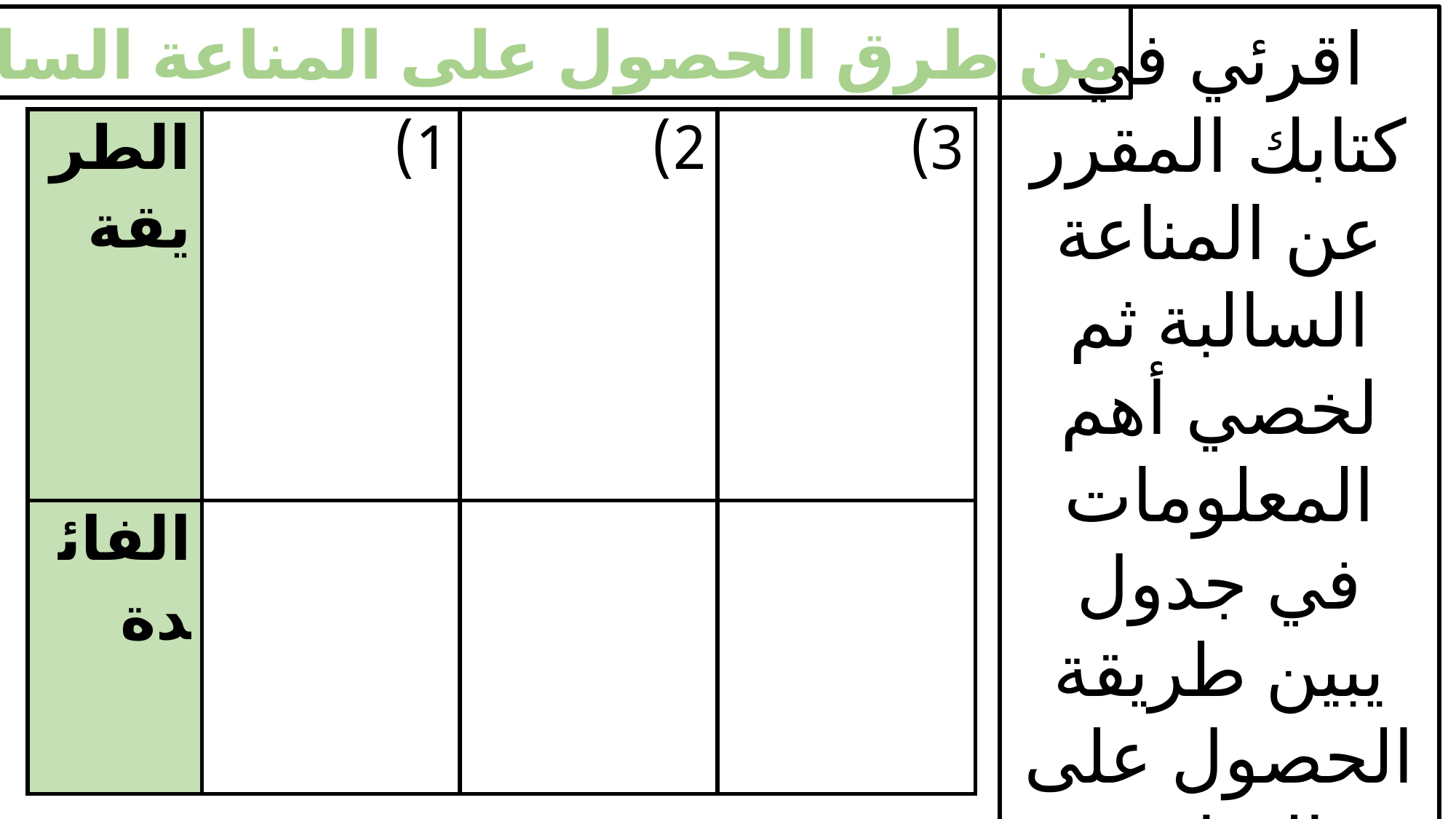

من طرق الحصول على المناعة السالبة
اقرئي في كتابك المقرر عن المناعة السالبة ثم لخصي أهم المعلومات في جدول يبين طريقة الحصول على المناعة السالبة  والفائدة منها
| الطريقة | 1) | 2) | 3) |
| --- | --- | --- | --- |
| الفائدة |  |  |  |